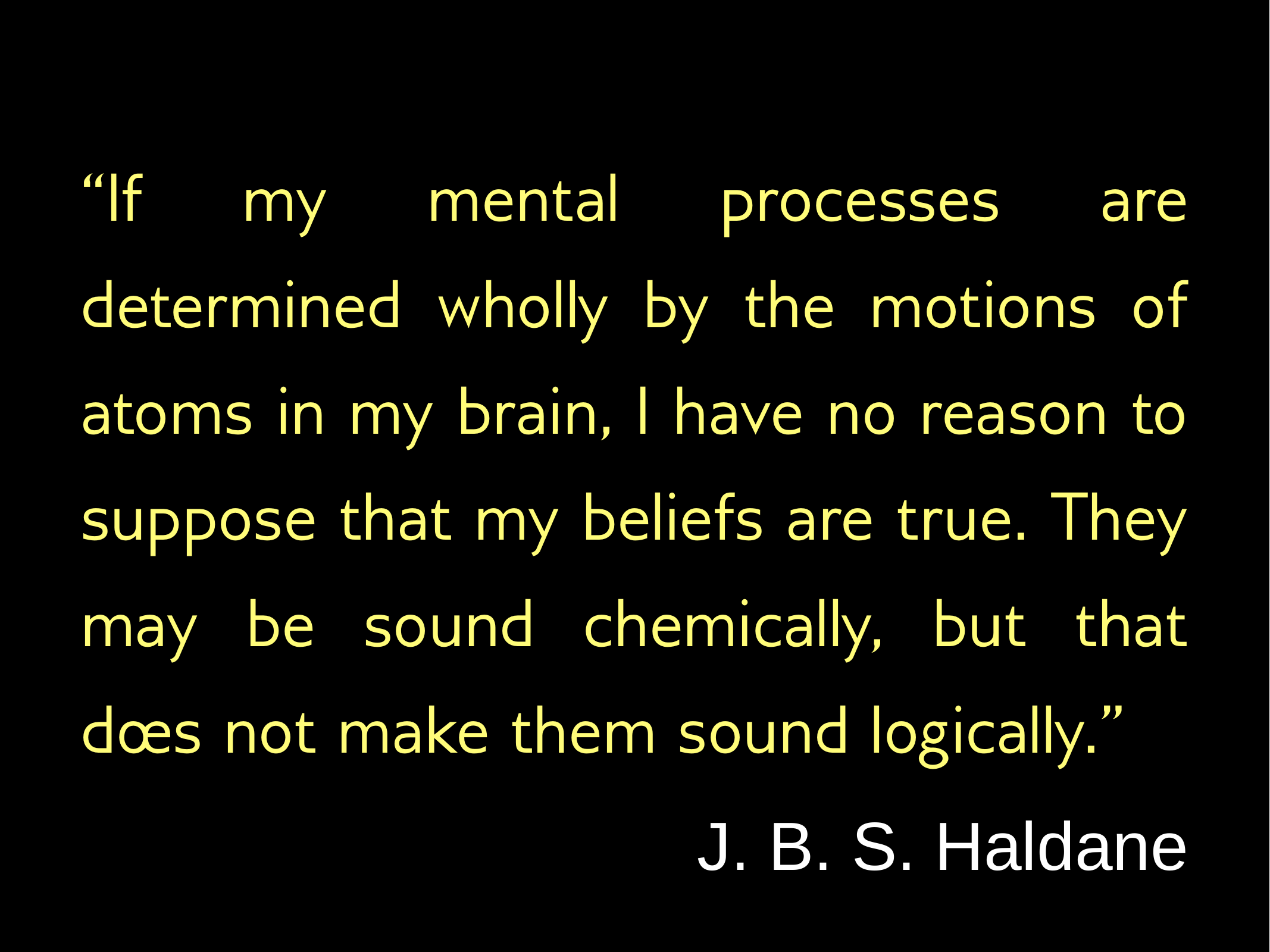

“If my mental processes are determined wholly by the motions of atoms in my brain, I have no reason to suppose that my beliefs are true. They may be sound chemically, but that does not make them sound logically.”
J. B. S. Haldane